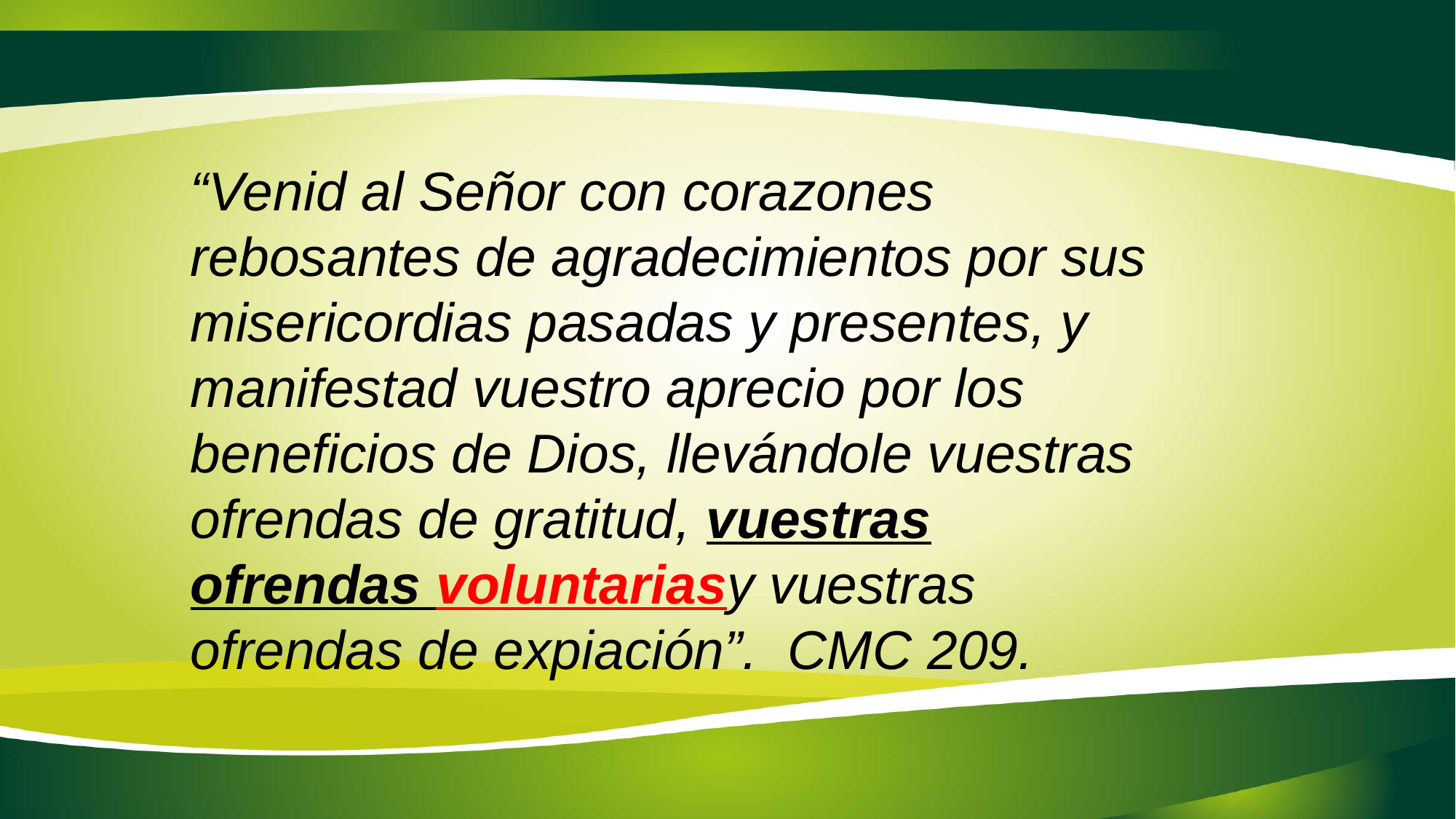

“Venid al Señor con corazones rebosantes de agradecimientos por sus misericordias pasadas y presentes, y manifestad vuestro aprecio por los beneficios de Dios, llevándole vuestras ofrendas de gratitud, vuestras ofrendas voluntariasy vuestras ofrendas de expiación”.  CMC 209.